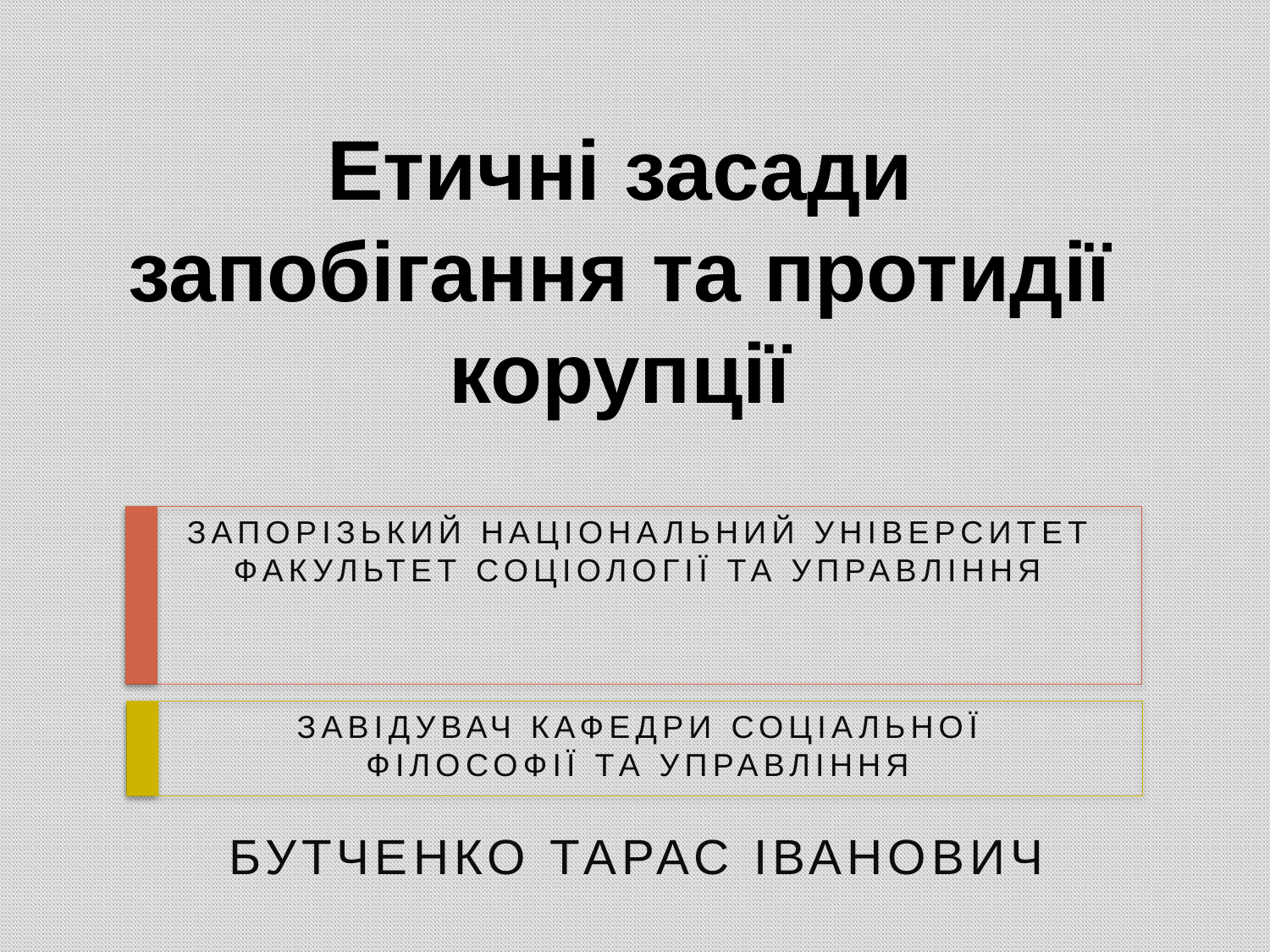

# Етичні засади запобігання та протидії корупції
Запорізький НАЦІОНАЛЬНИЙ УНІВЕРСИТЕТ
ФАКУЛЬТЕТ СОЦІОЛОГІЇ ТА УПРАВЛІННЯ

Завідувач кафедри соціальної
філософії та управління

Бутченко Тарас ІВАНОВИЧ